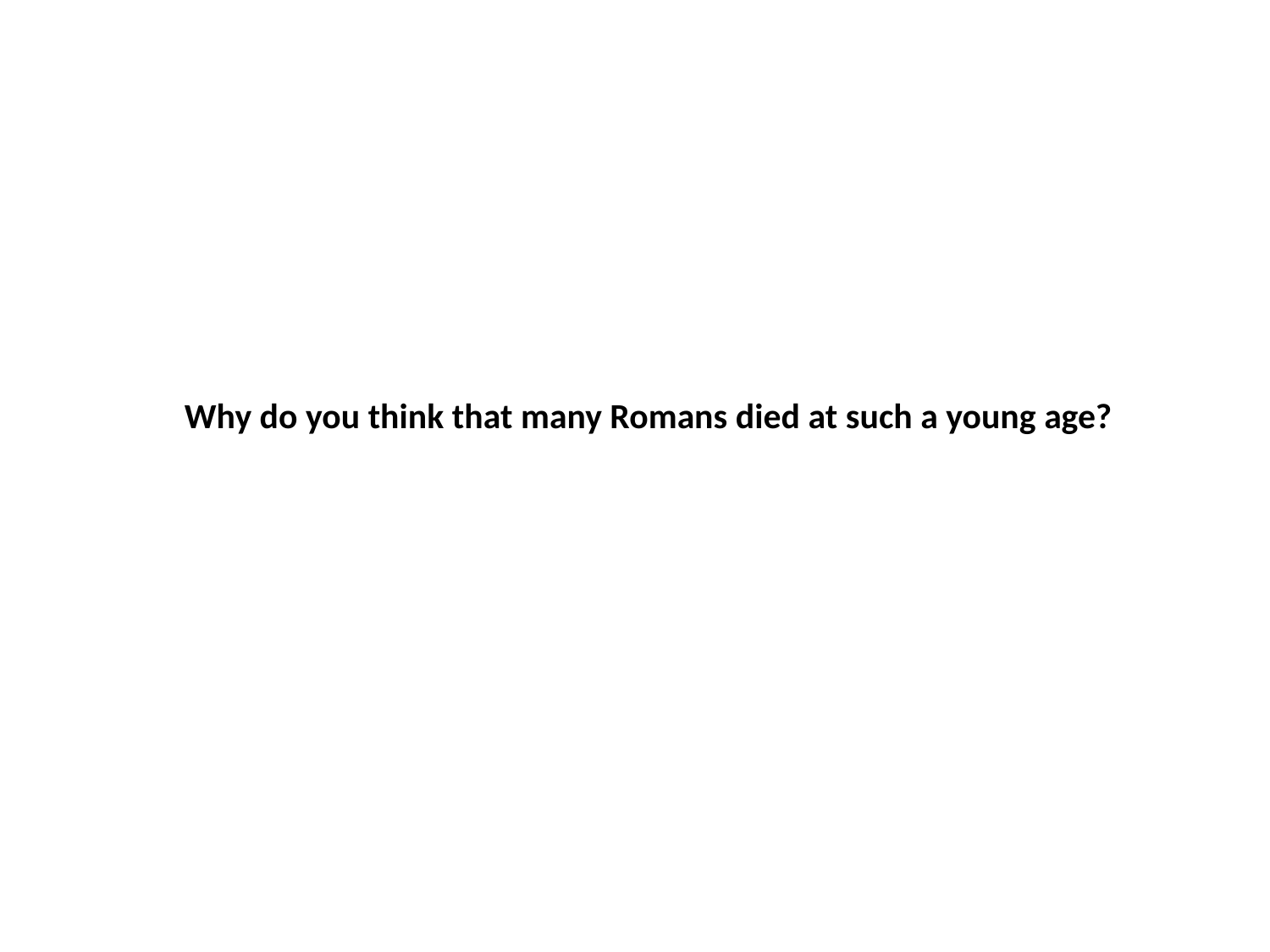

Why do you think that many Romans died at such a young age?